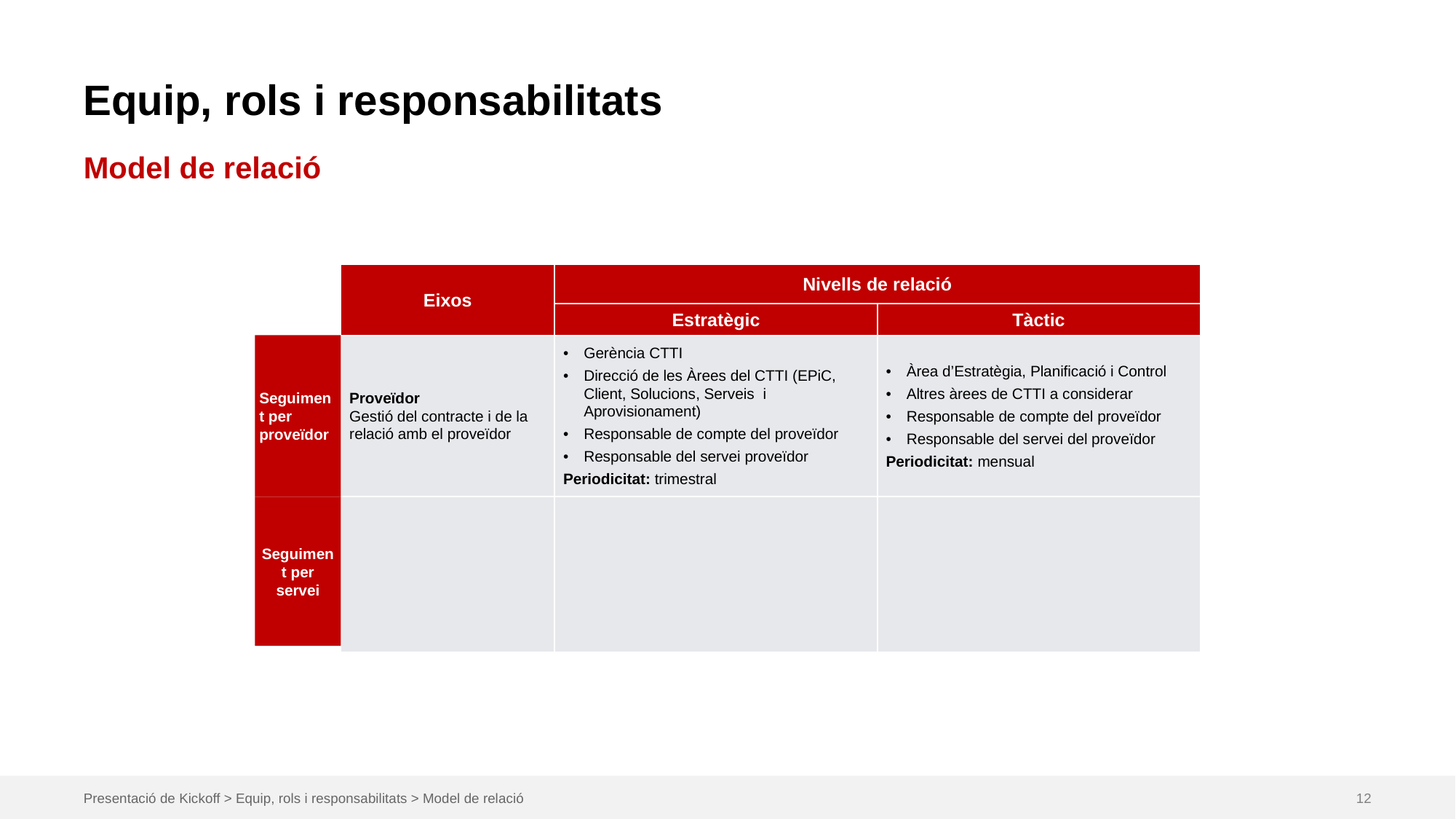

# Equip, rols i responsabilitats
Model de relació
| Eixos | Nivells de relació |  |
| --- | --- | --- |
|  | Estratègic | Tàctic |
| Proveïdor Gestió del contracte i de la relació amb el proveïdor | Gerència CTTI Direcció de les Àrees del CTTI (EPiC, Client, Solucions, Serveis i Aprovisionament) Responsable de compte del proveïdor Responsable del servei proveïdor Periodicitat: trimestral | Àrea d’Estratègia, Planificació i Control Altres àrees de CTTI a considerar Responsable de compte del proveïdor Responsable del servei del proveïdor Periodicitat: mensual |
|  |  |  |
Seguiment per proveïdor
Seguiment per servei
Presentació de Kickoff > Equip, rols i responsabilitats > Model de relació